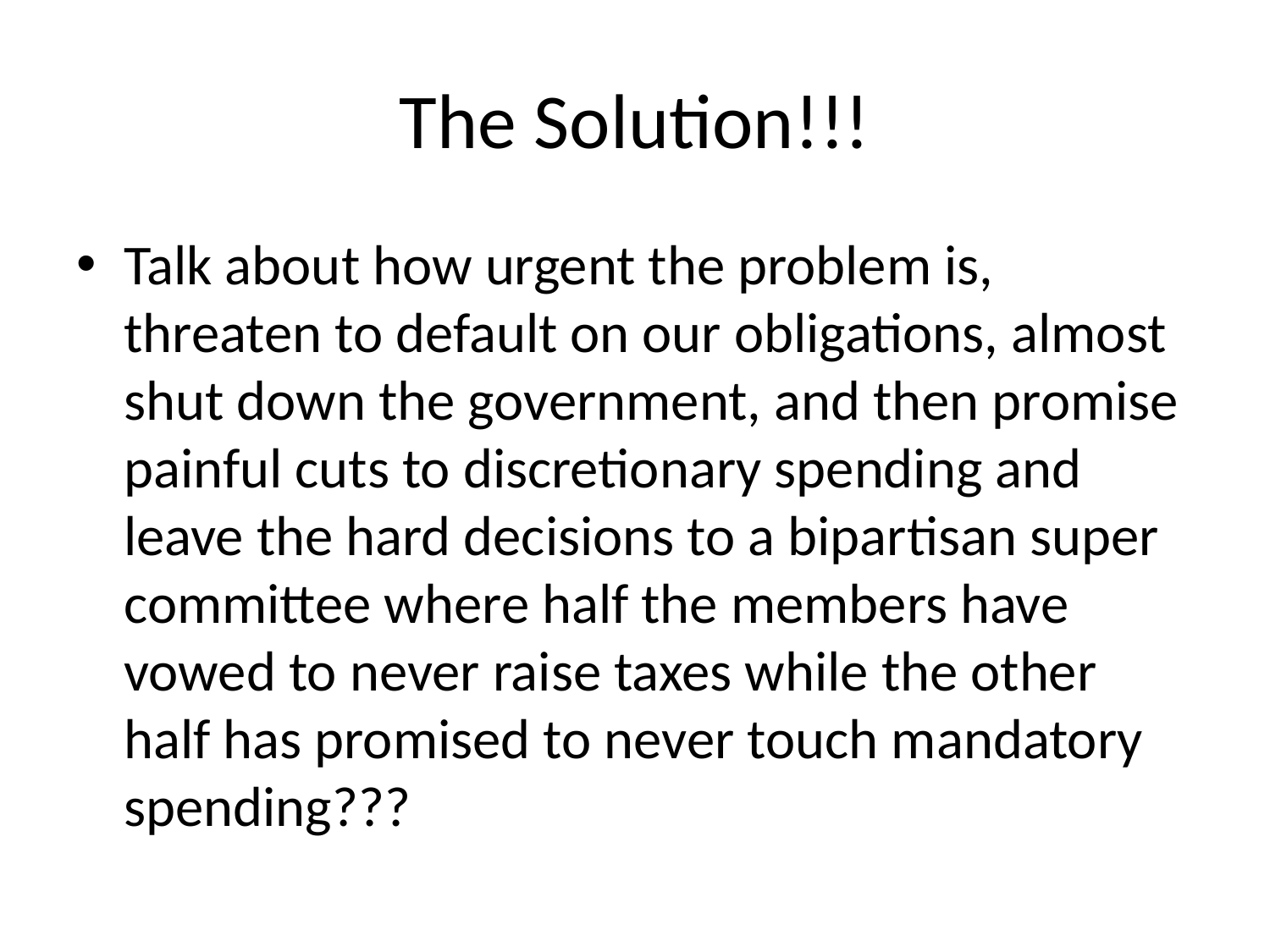

# The Solution!!!
Talk about how urgent the problem is, threaten to default on our obligations, almost shut down the government, and then promise painful cuts to discretionary spending and leave the hard decisions to a bipartisan super committee where half the members have vowed to never raise taxes while the other half has promised to never touch mandatory spending???